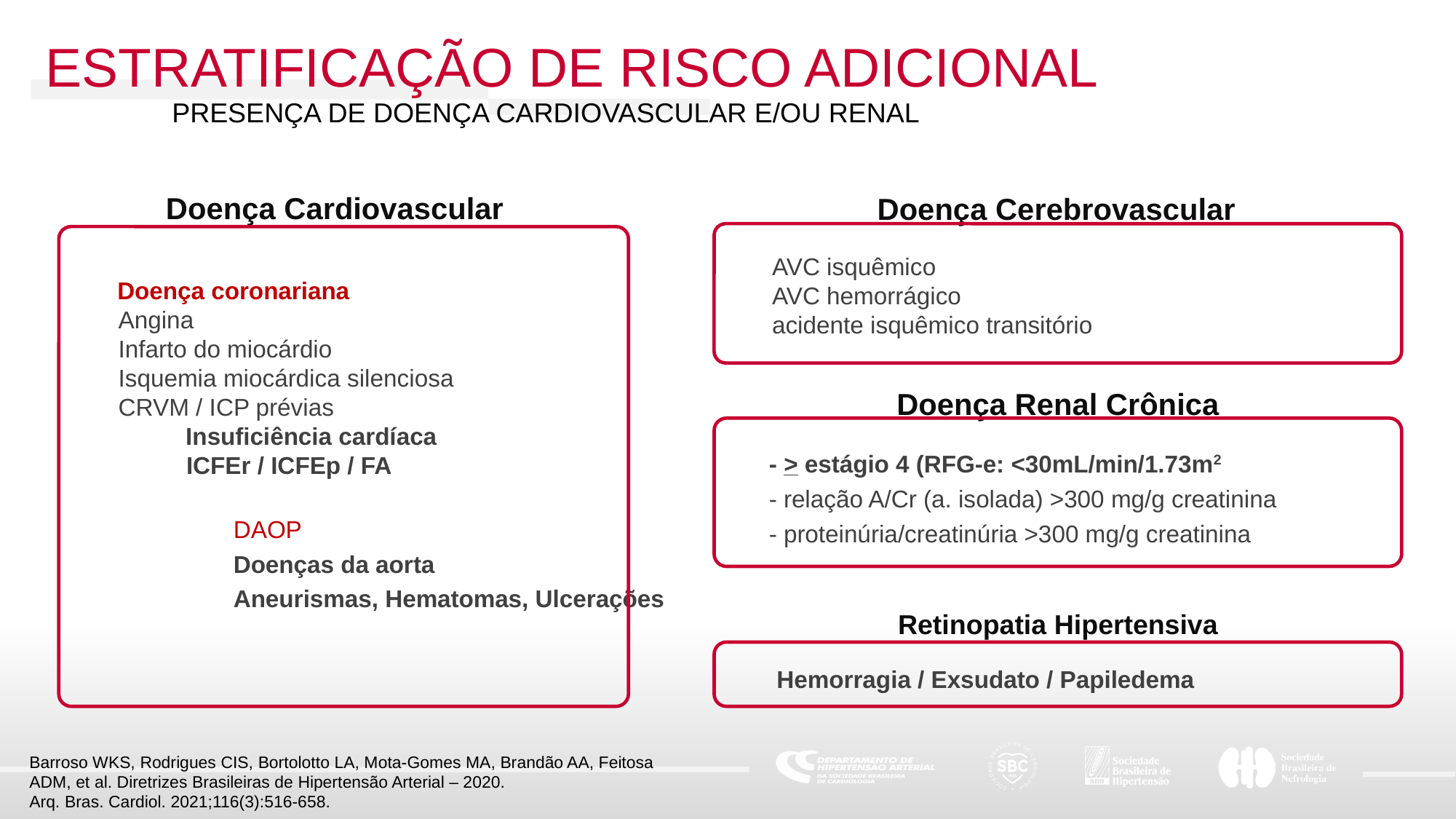

ESTRATIFICAÇÃO DE RISCO ADICIONAL
PRESENÇA DE DOENÇA CARDIOVASCULAR E/OU RENAL
   Doença Cardiovascular
Doença Cerebrovascular

AVC isquêmico
AVC hemorrágico
acidente isquêmico transitório
          Doença coronariana
Angina
Infarto do miocárdio
Isquemia miocárdica silenciosa
CRVM / ICP prévias
          Insuficiência cardíaca
  ICFEr / ICFEp / FA

         DAOP
         Doenças da aorta
         Aneurismas, Hematomas, Ulcerações
Doença Renal Crônica

    - > estágio 4 (RFG-e: <30mL/min/1.73m2
    - relação A/Cr (a. isolada) >300 mg/g creatinina
    - proteinúria/creatinúria >300 mg/g creatinina
Retinopatia Hipertensiva

    Hemorragia / Exsudato / Papiledema
Barroso WKS, Rodrigues CIS, Bortolotto LA, Mota-Gomes MA, Brandão AA, Feitosa ADM, et al. Diretrizes Brasileiras de Hipertensão Arterial – 2020.
Arq. Bras. Cardiol. 2021;116(3):516-658.